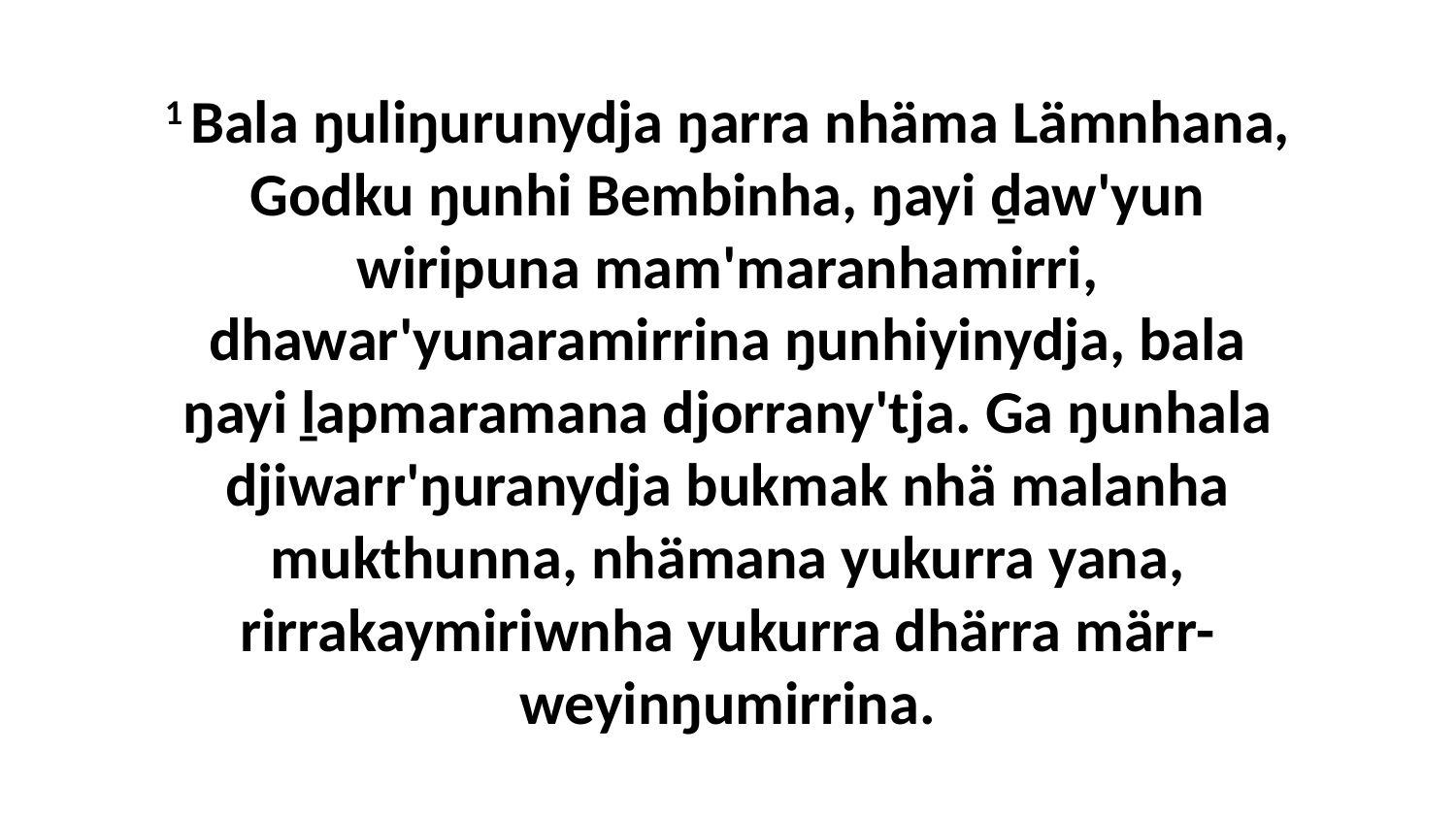

1 Bala ŋuliŋurunydja ŋarra nhäma Lämnhana, Godku ŋunhi Bembinha, ŋayi ḏaw'yun wiripuna mam'maranhamirri, dhawar'yunaramirrina ŋunhiyinydja, bala ŋayi ḻapmaramana djorrany'tja. Ga ŋunhala djiwarr'ŋuranydja bukmak nhä malanha mukthunna, nhämana yukurra yana, rirrakaymiriwnha yukurra dhärra märr-weyinŋumirrina.